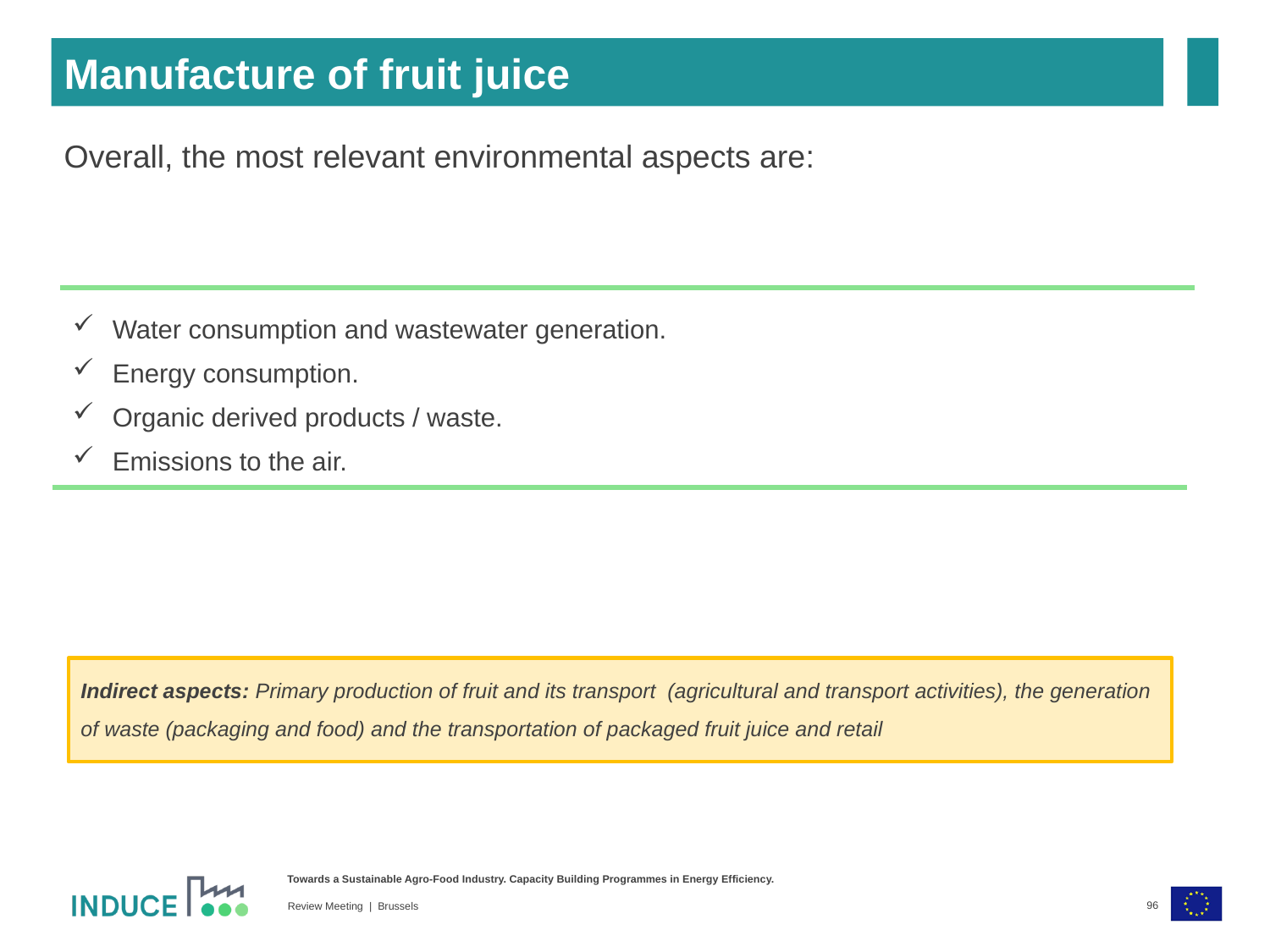

Manufacture of fruit juice
Overall, the most relevant environmental aspects are:
Water consumption and wastewater generation.
Energy consumption.
Organic derived products / waste.
Emissions to the air.

Indirect aspects: Primary production of fruit and its transport  (agricultural and transport activities), the generation of waste (packaging and food) and the transportation of packaged fruit juice and retail
96
Review Meeting  |  Brussels